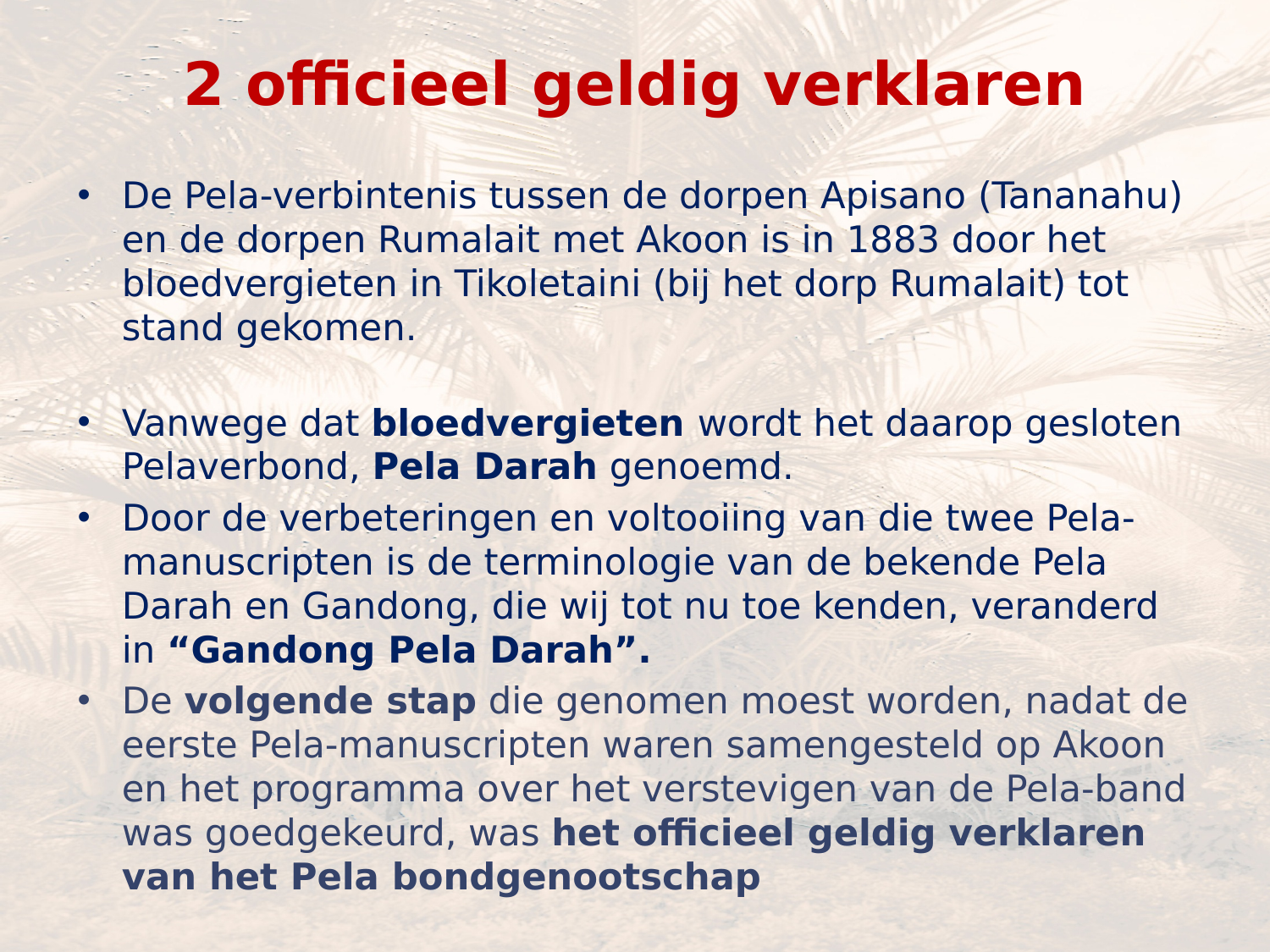

# 2 officieel geldig verklaren
De Pela-verbintenis tussen de dorpen Apisano (Tananahu) en de dorpen Rumalait met Akoon is in 1883 door het bloedvergieten in Tikoletaini (bij het dorp Rumalait) tot stand gekomen.
Vanwege dat bloedvergieten wordt het daarop gesloten Pelaverbond, Pela Darah genoemd.
Door de verbeteringen en voltooiing van die twee Pela-manuscripten is de terminologie van de bekende Pela Darah en Gandong, die wij tot nu toe kenden, veranderd in “Gandong Pela Darah”.
De volgende stap die genomen moest worden, nadat de eerste Pela-manuscripten waren samengesteld op Akoon en het programma over het verstevigen van de Pela-band was goedgekeurd, was het officieel geldig verklaren van het Pela bondgenootschap